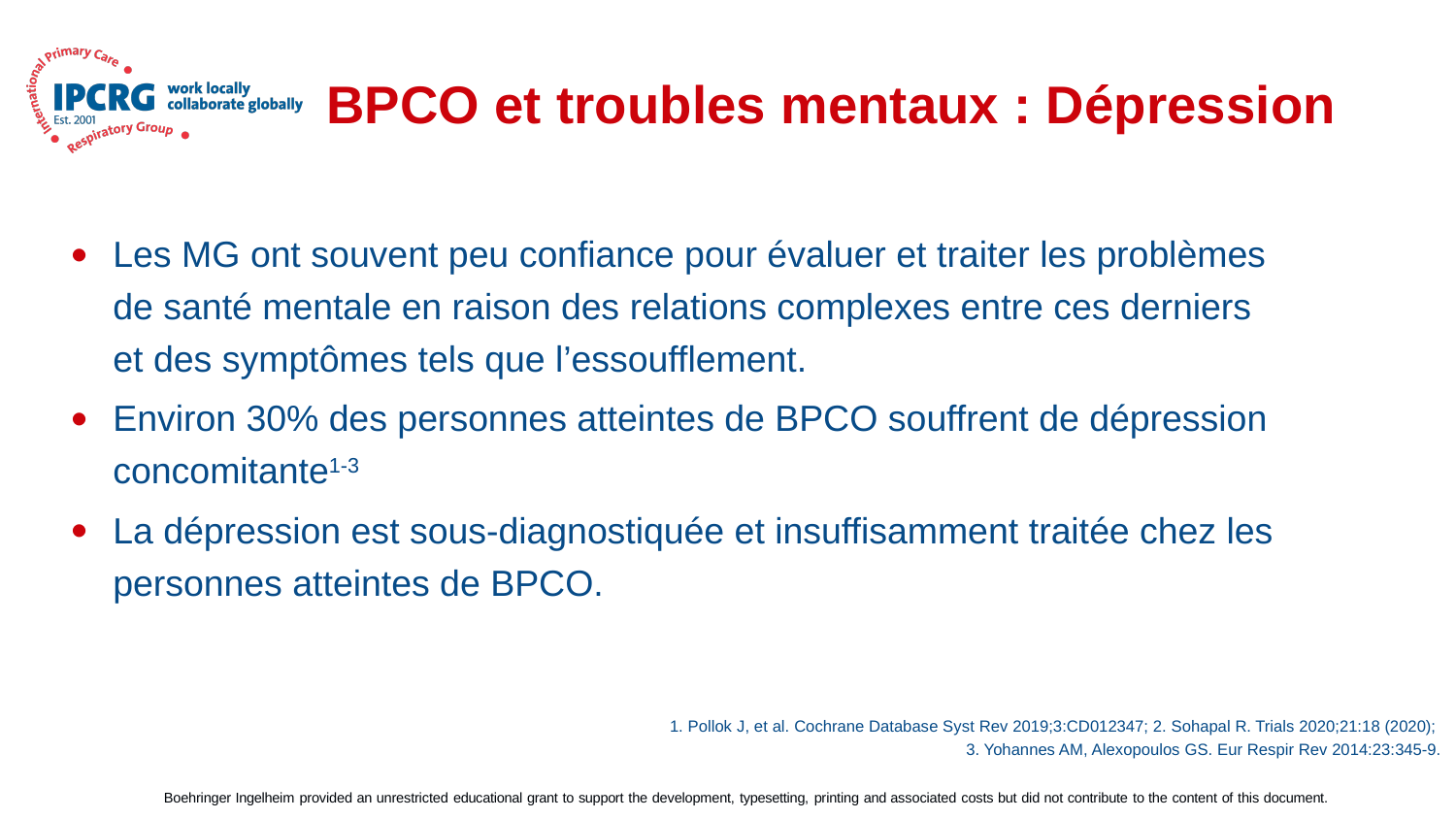

# BPCO et troubles mentaux : Dépression
Les MG ont souvent peu confiance pour évaluer et traiter les problèmes de santé mentale en raison des relations complexes entre ces derniers et des symptômes tels que l’essoufflement.
Environ 30% des personnes atteintes de BPCO souffrent de dépression concomitante1-3
La dépression est sous-diagnostiquée et insuffisamment traitée chez les personnes atteintes de BPCO.
1. Pollok J, et al. Cochrane Database Syst Rev 2019;3:CD012347; 2. Sohapal R. Trials 2020;21:18 (2020);
3. Yohannes AM, Alexopoulos GS. Eur Respir Rev 2014:23:345-9.